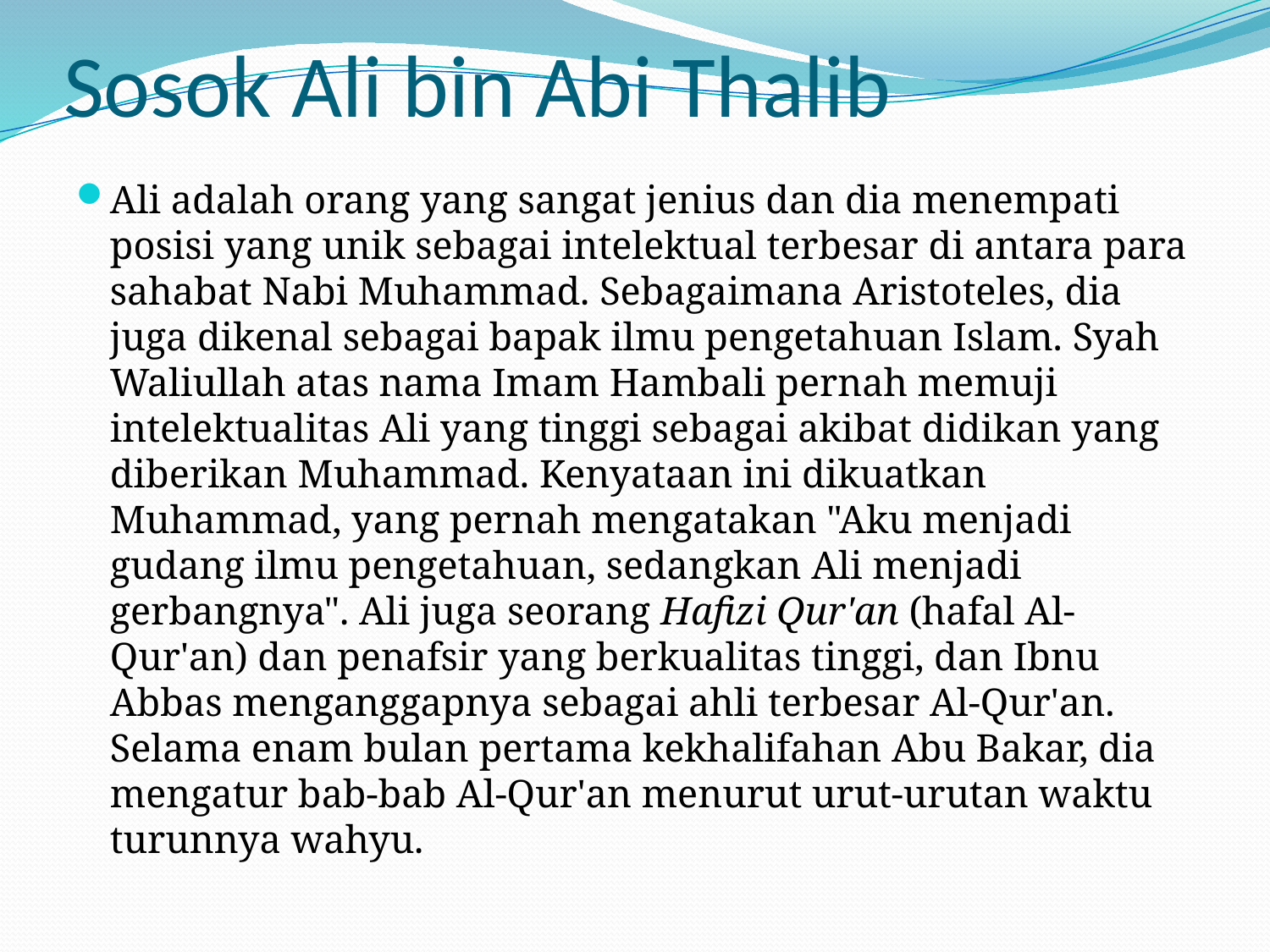

# Sosok Ali bin Abi Thalib
Ali adalah orang yang sangat jenius dan dia menempati posisi yang unik sebagai intelektual terbesar di antara para sahabat Nabi Muhammad. Sebagaimana Aristoteles, dia juga dikenal sebagai bapak ilmu pengetahuan Islam. Syah Waliullah atas nama Imam Hambali pernah memuji intelektualitas Ali yang tinggi sebagai akibat didikan yang diberikan Muhammad. Kenyataan ini dikuatkan Muhammad, yang pernah mengatakan "Aku menjadi gudang ilmu pengetahuan, sedangkan Ali menjadi gerbangnya". Ali juga seorang Hafizi Qur'an (hafal Al-Qur'an) dan penafsir yang berkualitas tinggi, dan Ibnu Abbas menganggapnya sebagai ahli terbesar Al-Qur'an. Selama enam bulan pertama kekhalifahan Abu Bakar, dia mengatur bab-bab Al-Qur'an menurut urut-urutan waktu turunnya wahyu.